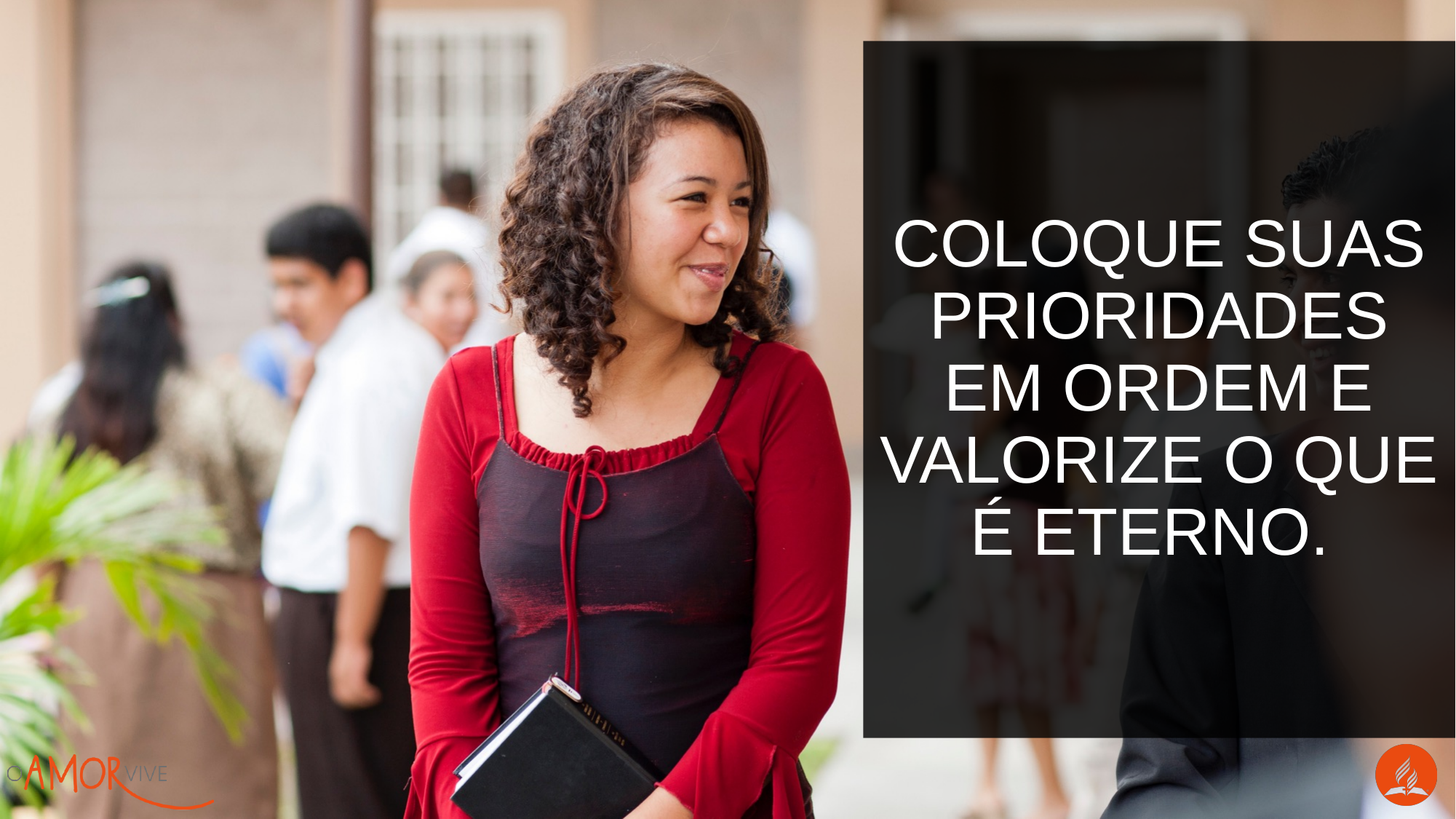

Coloque suas prioridades em ordem e valorize o que é eterno.